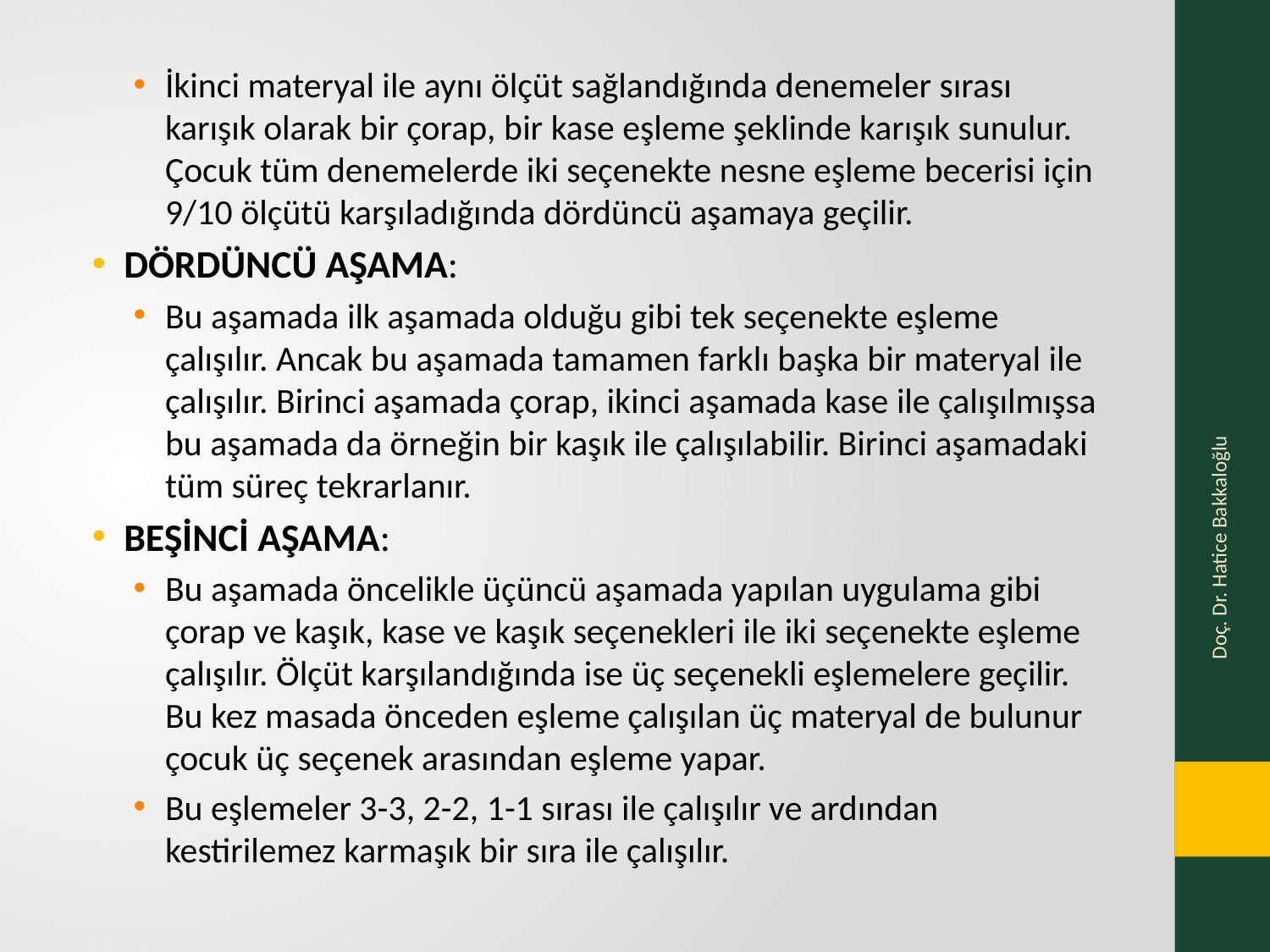

İkinci materyal ile aynı ölçüt sağlandığında denemeler sırası karışık olarak bir çorap, bir kase eşleme şeklinde karışık sunulur. Çocuk tüm denemelerde iki seçenekte nesne eşleme becerisi için 9/10 ölçütü karşıladığında dördüncü aşamaya geçilir.
DÖRDÜNCÜ AŞAMA:
Bu aşamada ilk aşamada olduğu gibi tek seçenekte eşleme çalışılır. Ancak bu aşamada tamamen farklı başka bir materyal ile çalışılır. Birinci aşamada çorap, ikinci aşamada kase ile çalışılmışsa bu aşamada da örneğin bir kaşık ile çalışılabilir. Birinci aşamadaki tüm süreç tekrarlanır.
BEŞİNCİ AŞAMA:
Bu aşamada öncelikle üçüncü aşamada yapılan uygulama gibi çorap ve kaşık, kase ve kaşık seçenekleri ile iki seçenekte eşleme çalışılır. Ölçüt karşılandığında ise üç seçenekli eşlemelere geçilir. Bu kez masada önceden eşleme çalışılan üç materyal de bulunur çocuk üç seçenek arasından eşleme yapar.
Bu eşlemeler 3-3, 2-2, 1-1 sırası ile çalışılır ve ardından kestirilemez karmaşık bir sıra ile çalışılır.
Doç. Dr. Hatice Bakkaloğlu